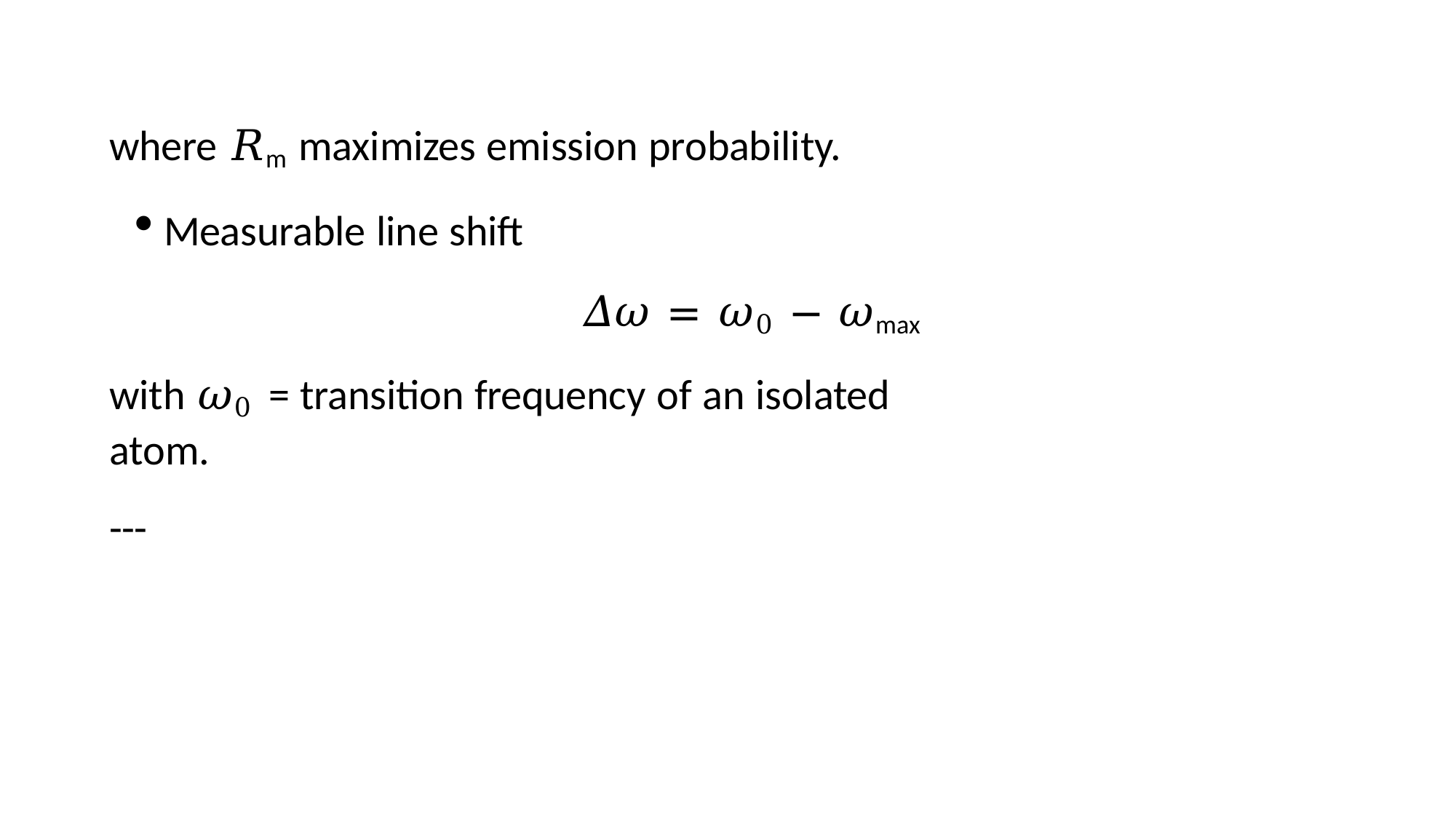

where 𝑅m  maximizes emission probability.
Measurable line shift
𝛥𝜔 = 𝜔0  − 𝜔max
with 𝜔0  = transition frequency of an isolated atom.
---